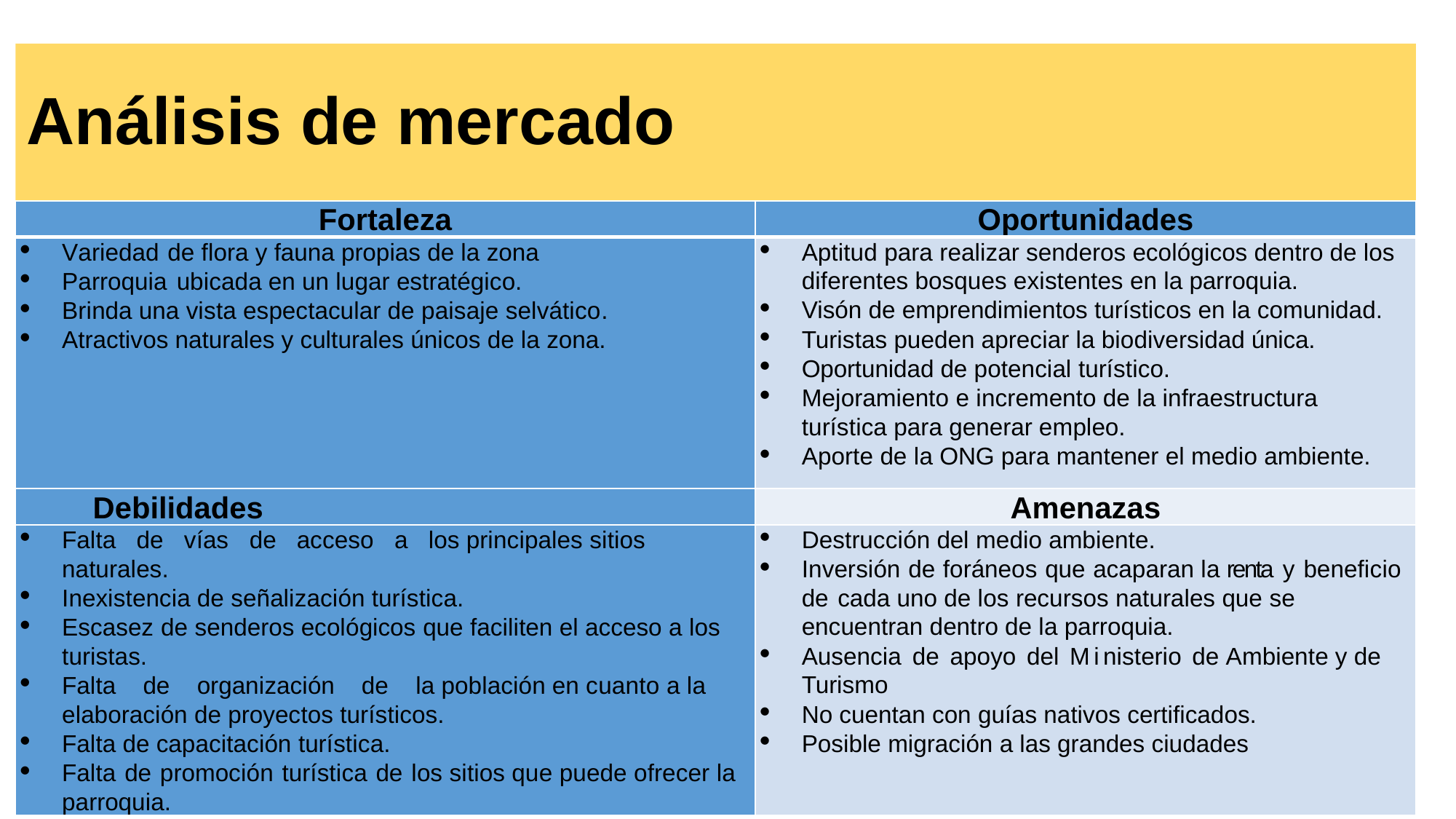

# Análisis de mercado
| Fortaleza | Oportunidades |
| --- | --- |
| Variedad de flora y fauna propias de la zona Parroquia ubicada en un lugar estratégico. Brinda una vista espectacular de paisaje selvático. Atractivos naturales y culturales únicos de la zona. | Aptitud para realizar senderos ecológicos dentro de los diferentes bosques existentes en la parroquia. Visón de emprendimientos turísticos en la comunidad. Turistas pueden apreciar la biodiversidad única. Oportunidad de potencial turístico. Mejoramiento e incremento de la infraestructura turística para generar empleo. Aporte de la ONG para mantener el medio ambiente. |
| Debilidades | Amenazas |
| Falta de vías de acceso a los principales sitios naturales. Inexistencia de señalización turística. Escasez de senderos ecológicos que faciliten el acceso a los turistas. Falta de organización de la población en cuanto a la elaboración de proyectos turísticos. Falta de capacitación turística. Falta de promoción turística de los sitios que puede ofrecer la parroquia. | Destrucción del medio ambiente. Inversión de foráneos que acaparan la renta y beneficio de cada uno de los recursos naturales que se encuentran dentro de la parroquia. Ausencia de apoyo del Ministerio de Ambiente y de Turismo No cuentan con guías nativos certificados. Posible migración a las grandes ciudades |